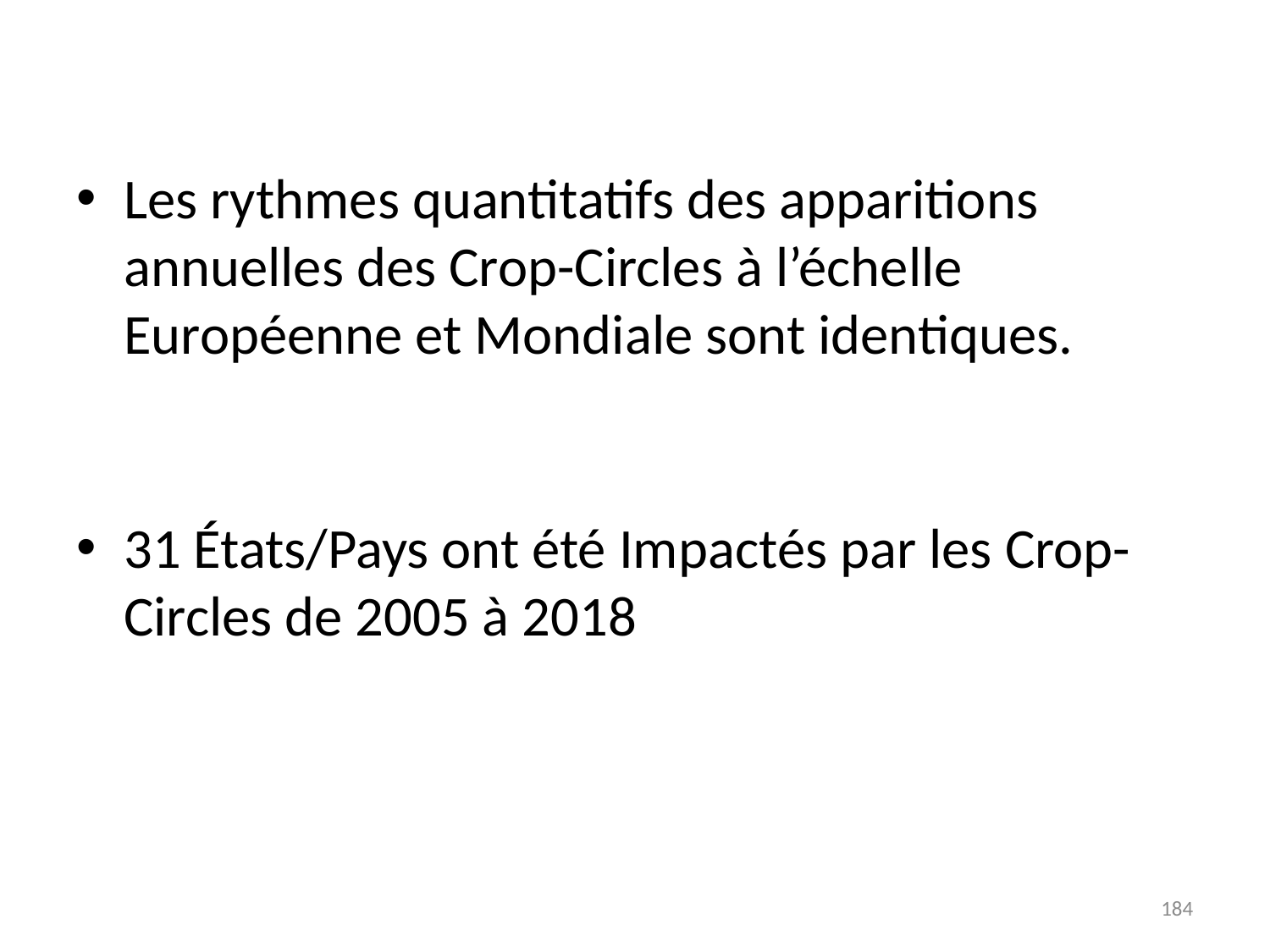

# Les rythmes quantitatifs des apparitions annuelles des Crop-Circles à l’échelle Européenne et Mondiale sont identiques.
31 États/Pays ont été Impactés par les Crop-Circles de 2005 à 2018

184